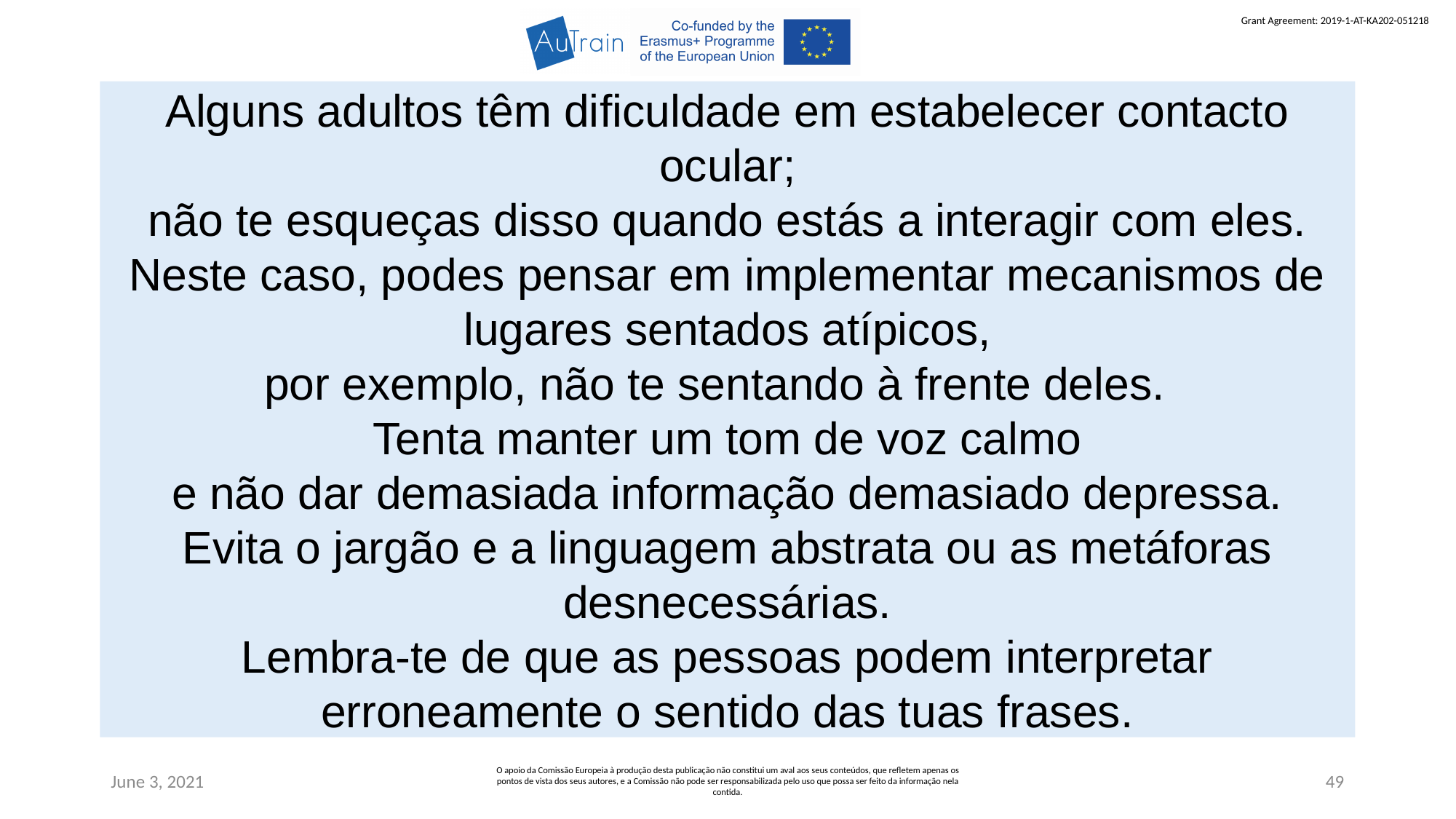

Alguns adultos têm dificuldade em estabelecer contacto ocular;
não te esqueças disso quando estás a interagir com eles.
Neste caso, podes pensar em implementar mecanismos de lugares sentados atípicos,
por exemplo, não te sentando à frente deles.
Tenta manter um tom de voz calmo
e não dar demasiada informação demasiado depressa.
Evita o jargão e a linguagem abstrata ou as metáforas desnecessárias.
Lembra-te de que as pessoas podem interpretar erroneamente o sentido das tuas frases.

June 3, 2021
O apoio da Comissão Europeia à produção desta publicação não constitui um aval aos seus conteúdos, que refletem apenas os pontos de vista dos seus autores, e a Comissão não pode ser responsabilizada pelo uso que possa ser feito da informação nela contida.
49